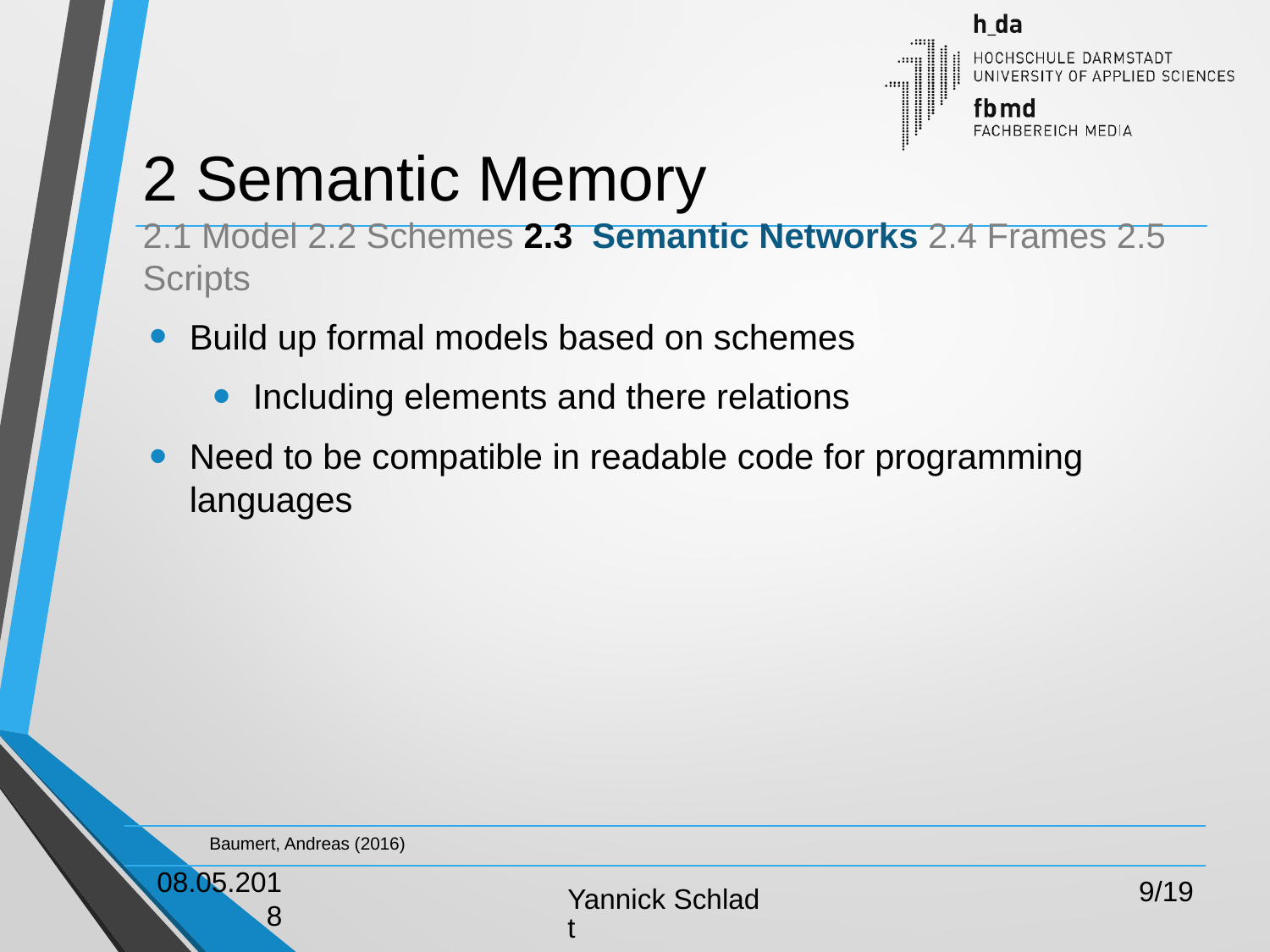

# 2 Semantic Memory 2.1 Model 2.2 Schemes 2.3  Semantic Networks 2.4 Frames 2.5 Scripts
Build up formal models based on schemes
Including elements and there relations
Need to be compatible in readable code for programming languages

	 Baumert, Andreas (2016)
9/19
08.05.2018
Yannick Schladt